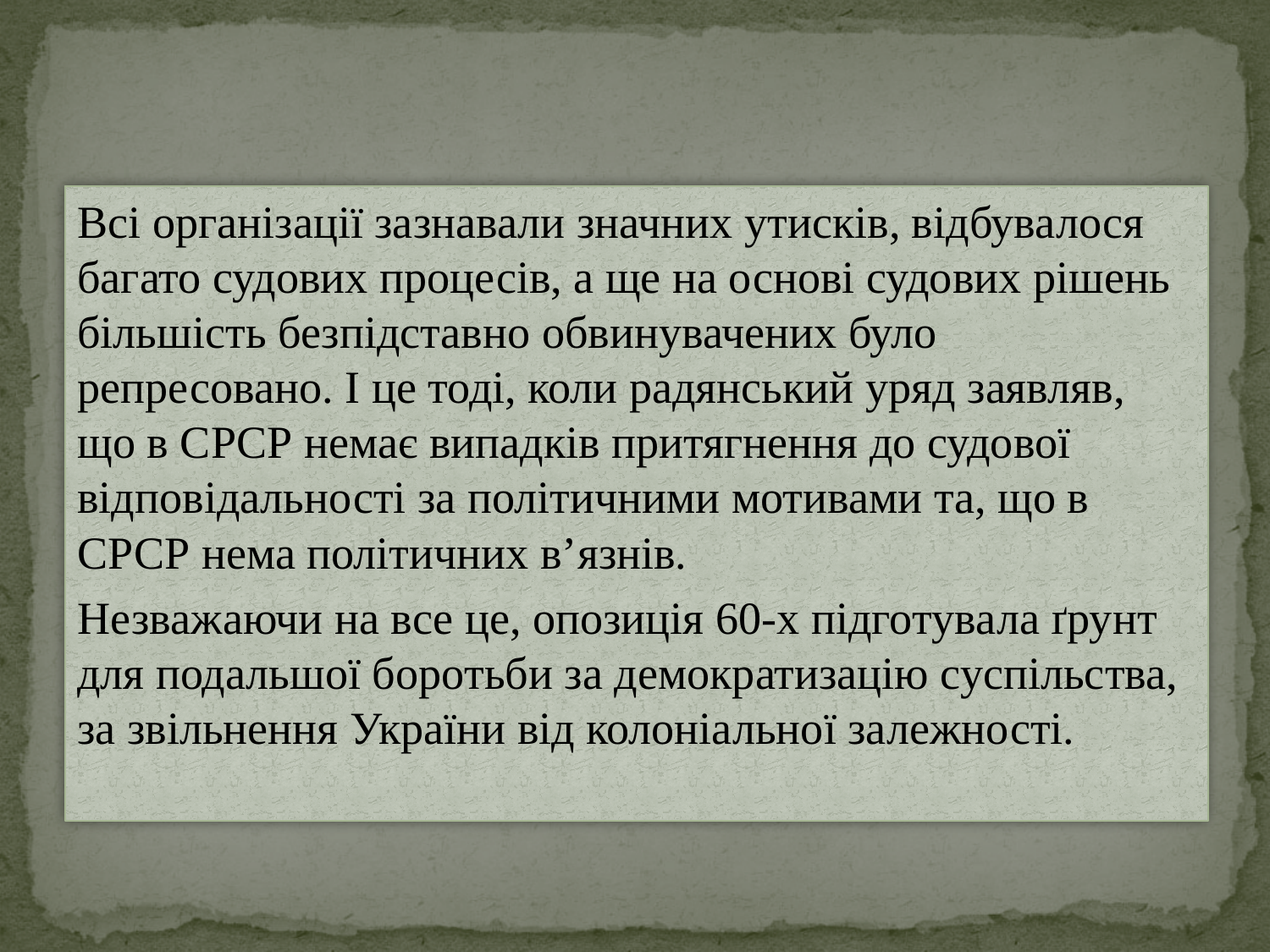

Всі організації зазнавали значних утисків, відбувалося багато судових процесів, а ще на основі судових рішень більшість безпідставно обвинувачених було репресовано. І це тоді, коли радянський уряд заявляв, що в СРСР немає випадків притягнення до судової відповідальності за політичними мотивами та, що в СРСР нема політичних в’язнів.
Незважаючи на все це, опозиція 60-х підготувала ґрунт для подальшої боротьби за демократизацію суспільства, за звільнення України від колоніальної залежності.